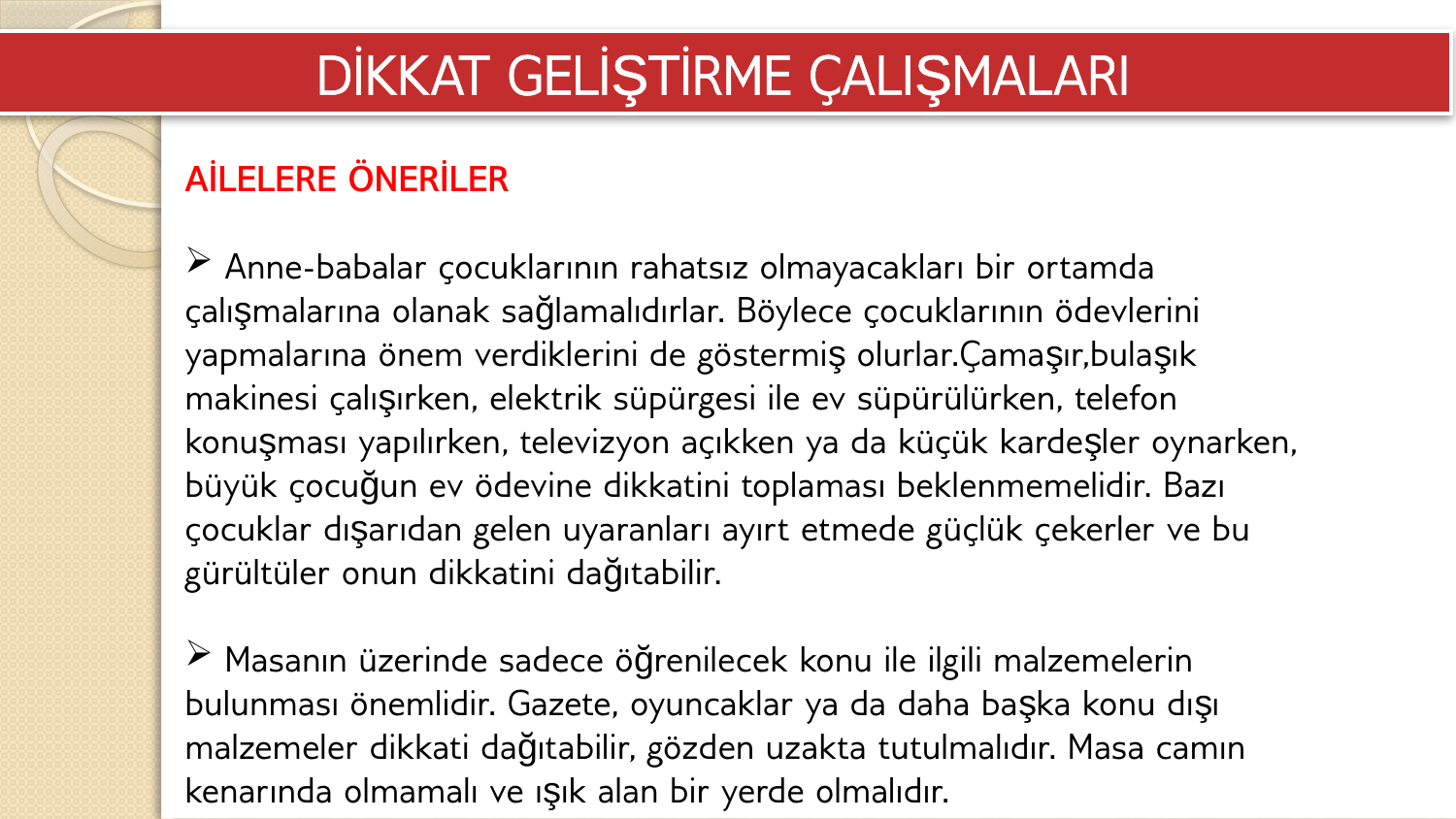

DİKKAT GELİŞTİRME ÇALIŞMALARI
AİLELERE ÖNERİLER

 Anne-babalar çocuklarının rahatsız olmayacakları bir ortamda çalışmalarına olanak sağlamalıdırlar. Böylece çocuklarının ödevlerini yapmalarına önem verdiklerini de göstermiş olurlar.Çamaşır,bulaşık makinesi çalışırken, elektrik süpürgesi ile ev süpürülürken, telefon konuşması yapılırken, televizyon açıkken ya da küçük kardeşler oynarken, büyük çocuğun ev ödevine dikkatini toplaması beklenmemelidir. Bazı çocuklar dışarıdan gelen uyaranları ayırt etmede güçlük çekerler ve bu gürültüler onun dikkatini dağıtabilir.

 Masanın üzerinde sadece öğrenilecek konu ile ilgili malzemelerin bulunması önemlidir. Gazete, oyuncaklar ya da daha başka konu dışı malzemeler dikkati dağıtabilir, gözden uzakta tutulmalıdır. Masa camın kenarında olmamalı ve ışık alan bir yerde olmalıdır.